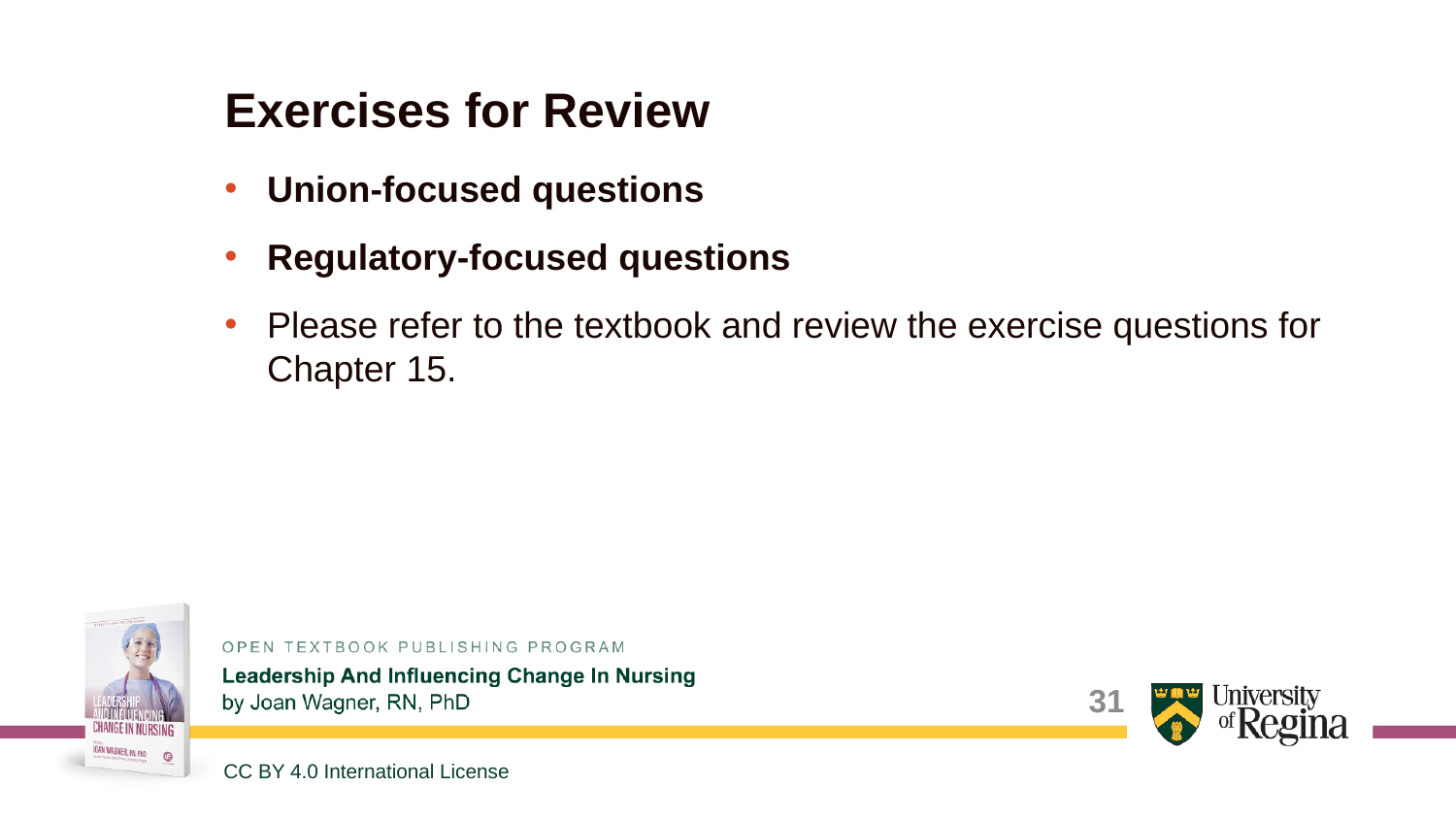

# Exercises for Review
Union-focused questions
Regulatory-focused questions
Please refer to the textbook and review the exercise questions for Chapter 15.
31
CC BY 4.0 International License